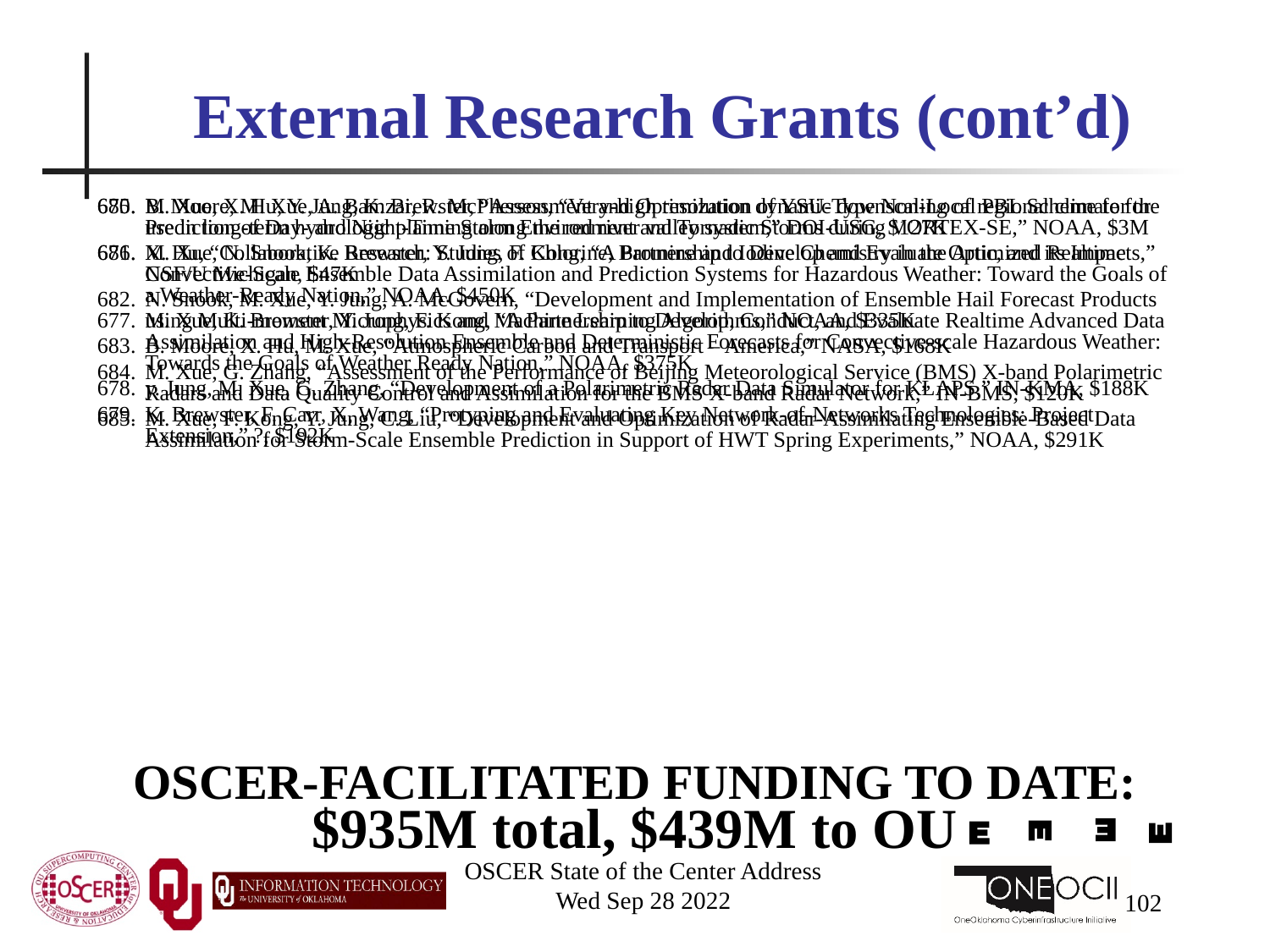

# External Research Grants (cont’d)
M. Xue, X. Hu, Y. Jung, K. Brewster, “Assessment and Optimization of YSU-Type Non-Local PBL Scheme for the Prediction of Day- and Night-Time Storm Environment and Tornadic Storms during VORTEX-SE,” NOAA, $3M
M. Xue, N. Snook, K. Brewster, Y. Jung, F. Kong, “A Partnership to Develop and Evaluate Optimized Realtime Convective-Scale Ensemble Data Assimilation and Prediction Systems for Hazardous Weather: Toward the Goals of a Weather-Ready Nation,” NOAA. $450K
M. Xue, K. Brewster, Y. Jung, F. Kong, “A Partnership to Develop, Conduct, and Evaluate Realtime Advanced Data Assimilation and High-Resolution Ensemble and Deterministic Forecasts for Convective-scale Hazardous Weather: Towards the Goals of Weather Ready Nation,” NOAA, $375K
y. Jung, M. Xue, G. Zhang, “Development of a Polarimetric Radar Data Simulator for KLAPS,” IN-KMA, $188K
K. Brewster, F. Carr, X, Wang, “Protyping and Evaluating Key Network-of-Networks Technologies: Project Extension,” ?, $192K
B. Moore, M. Xue, A. Bamzai, R. McPherson, “Very-high resolution dynamic downscaling of regional climate for use in long-term hydrologic planning along the red river valley system,” DOI-USG, $127K
X. Hu, “Collaborative Research: Studies of Chlorine, Bromine and Iodine Chemistry in the Artic, and its Impacts,” NSF/U Michigan, $47K
N. Snook, M. Xue, Y. Jung, A. McGovern, “Development and Implementation of Ensemble Hail Forecast Products using Multi-moment Microphysics and Machine Learning Algorithms,” NOAA, $335K
B. Moore, X. Hu, M. Xue, “Atmospheric Carbon and Transport – America,” NASA, $168K
M. Xue, G. Zhang, “Assessment of the Performance of Beijing Meteorological Service (BMS) X-band Polarimetric Radars and Data Quality Control and Assimilation for the BMS X-band Radar Network,” IN-BMS, $120K
M. Xue, F. Kong, Y. Jung, C. Liu, “Development and Optimization of Radar-Assimilating Ensemble-Based Data Assimilation for Storm-Scale Ensemble Prediction in Support of HWT Spring Experiments,” NOAA, $291K

OSCER-FACILITATED FUNDING TO DATE:
$935M total, $439M to OU
E
E
E
E
OSCER State of the Center Address
Wed Sep 28 2022
102